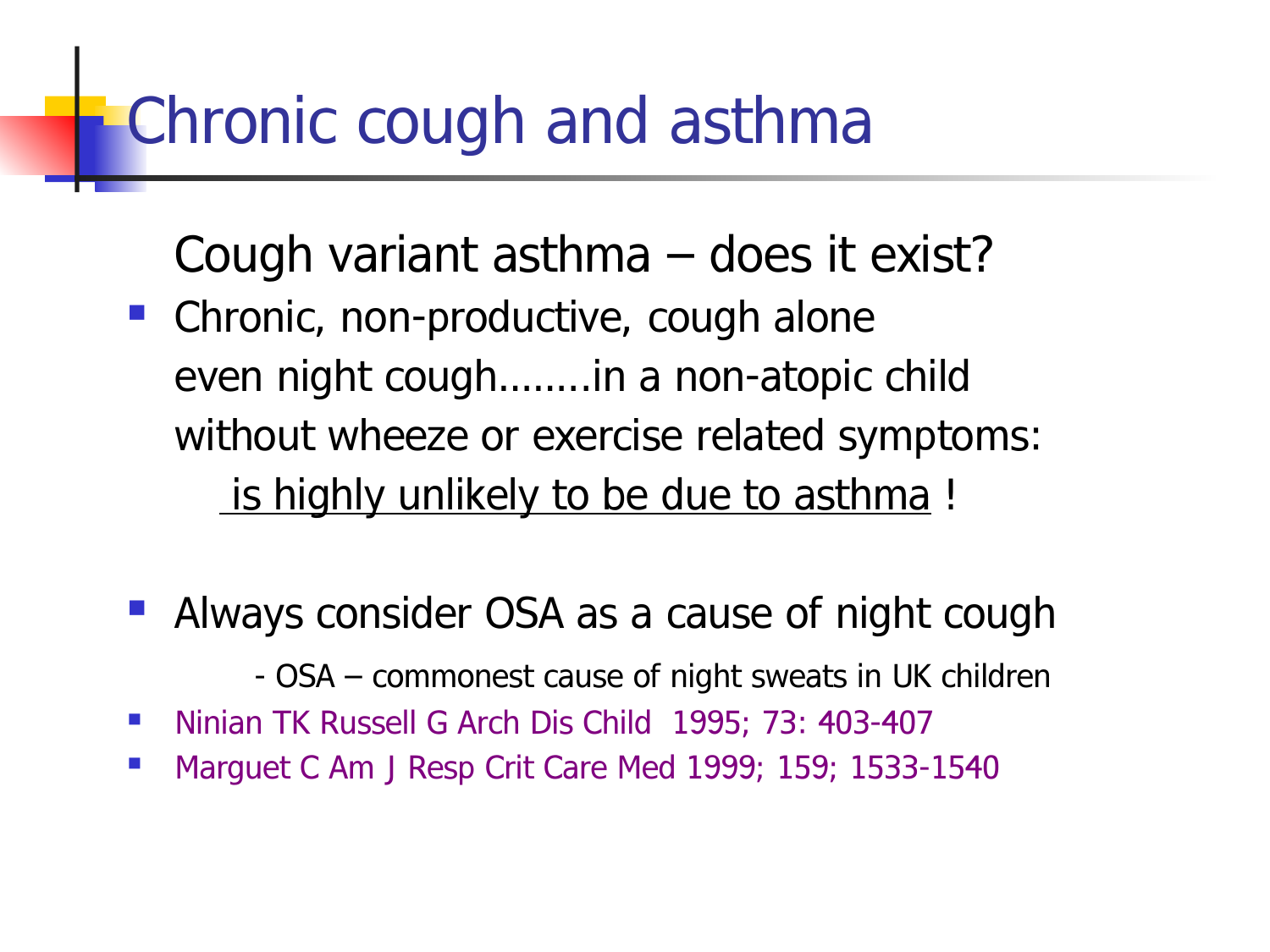

# Chronic cough and asthma
	Cough variant asthma – does it exist?
Chronic, non-productive, cough alone
	even night cough……..in a non-atopic child
	without wheeze or exercise related symptoms:
        is highly unlikely to be due to asthma !

Always consider OSA as a cause of night cough
	- OSA – commonest cause of night sweats in UK children
Ninian TK Russell G Arch Dis Child  1995; 73: 403-407
Marguet C Am J Resp Crit Care Med 1999; 159; 1533-1540